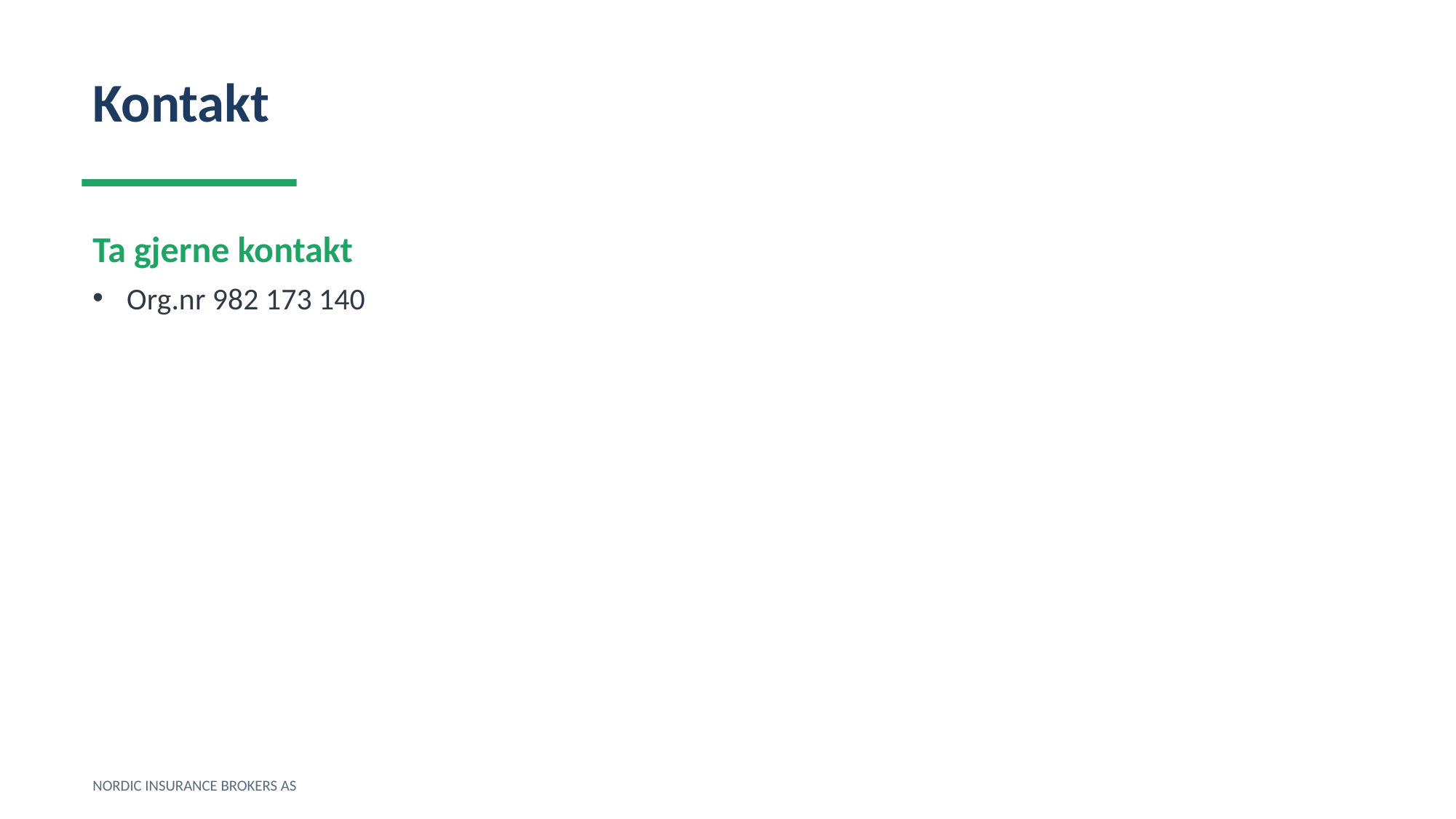

Kontakt

Ta gjerne kontakt
Org.nr 982 173 140
NORDIC INSURANCE BROKERS AS